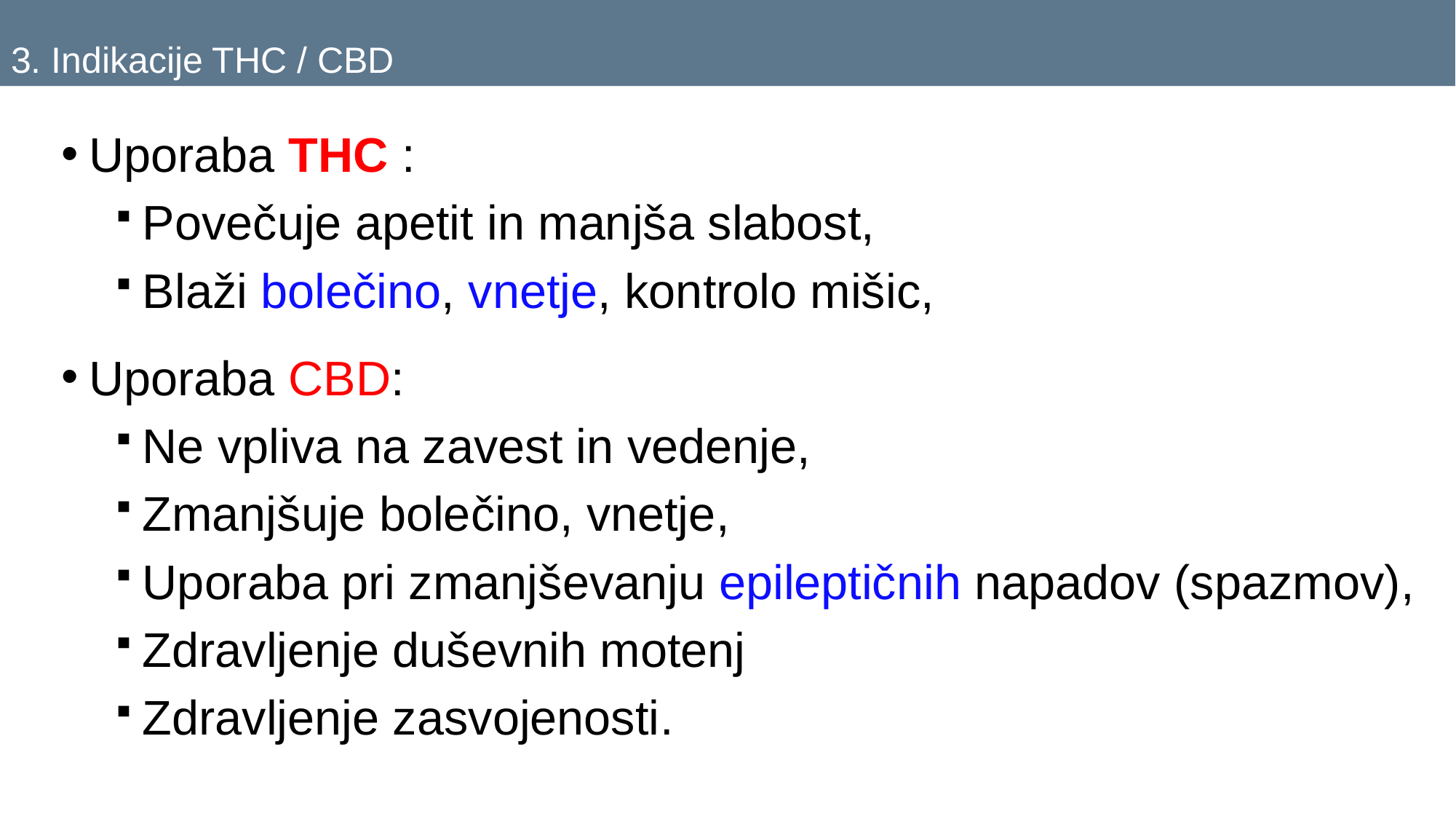

# 3. Indikacije THC / CBD
Uporaba THC :
Povečuje apetit in manjša slabost,
Blaži bolečino, vnetje, kontrolo mišic,
Uporaba CBD:
Ne vpliva na zavest in vedenje,
Zmanjšuje bolečino, vnetje,
Uporaba pri zmanjševanju epileptičnih napadov (spazmov),
Zdravljenje duševnih motenj
Zdravljenje zasvojenosti.